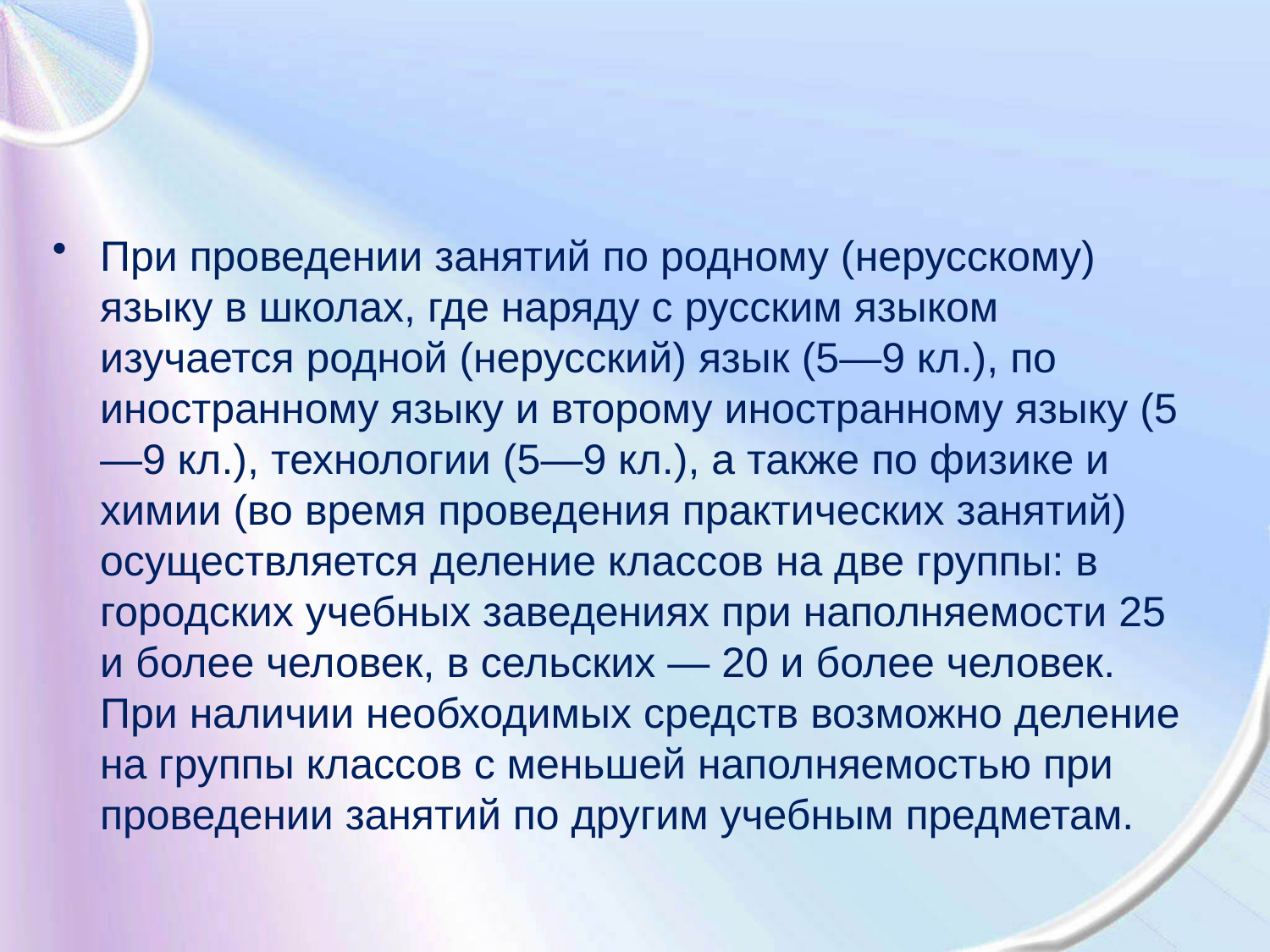

#
При проведении занятий по родному (нерусскому) языку в школах, где наряду с русским языком изучается родной (нерусский) язык (5—9 кл.), по иностранному языку и второму иностранному языку (5—9 кл.), технологии (5—9 кл.), а также по физике и химии (во время проведения практических занятий) осуществляется деление классов на две группы: в городских учебных заведениях при наполняемости 25 и более человек, в сельских — 20 и более человек. При наличии необходимых средств возможно деление на группы классов с меньшей наполняемостью при проведении занятий по другим учебным предметам.